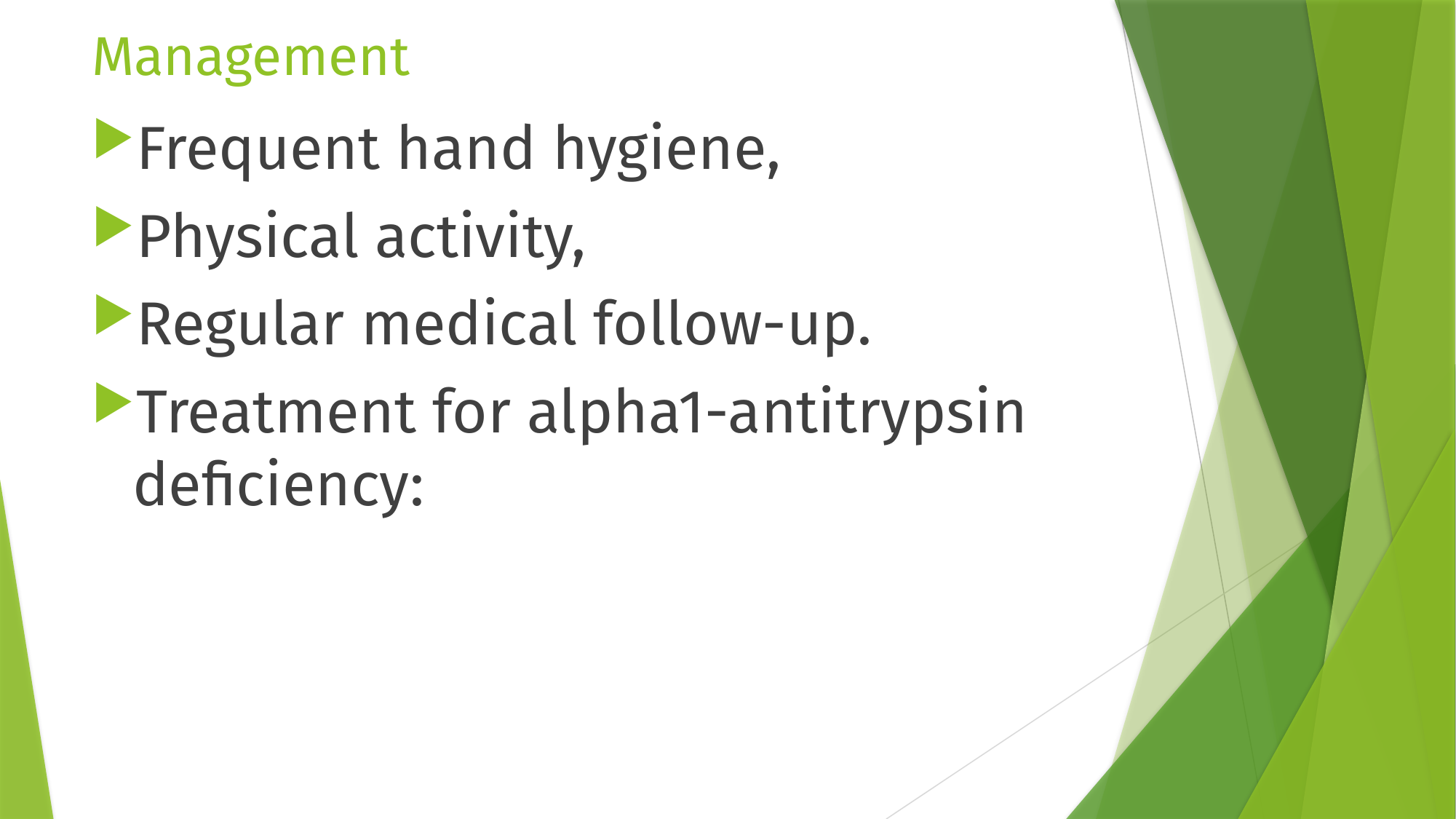

# Management
Frequent hand hygiene,
Physical activity,
Regular medical follow-up.
Treatment for alpha1-antitrypsin deficiency: